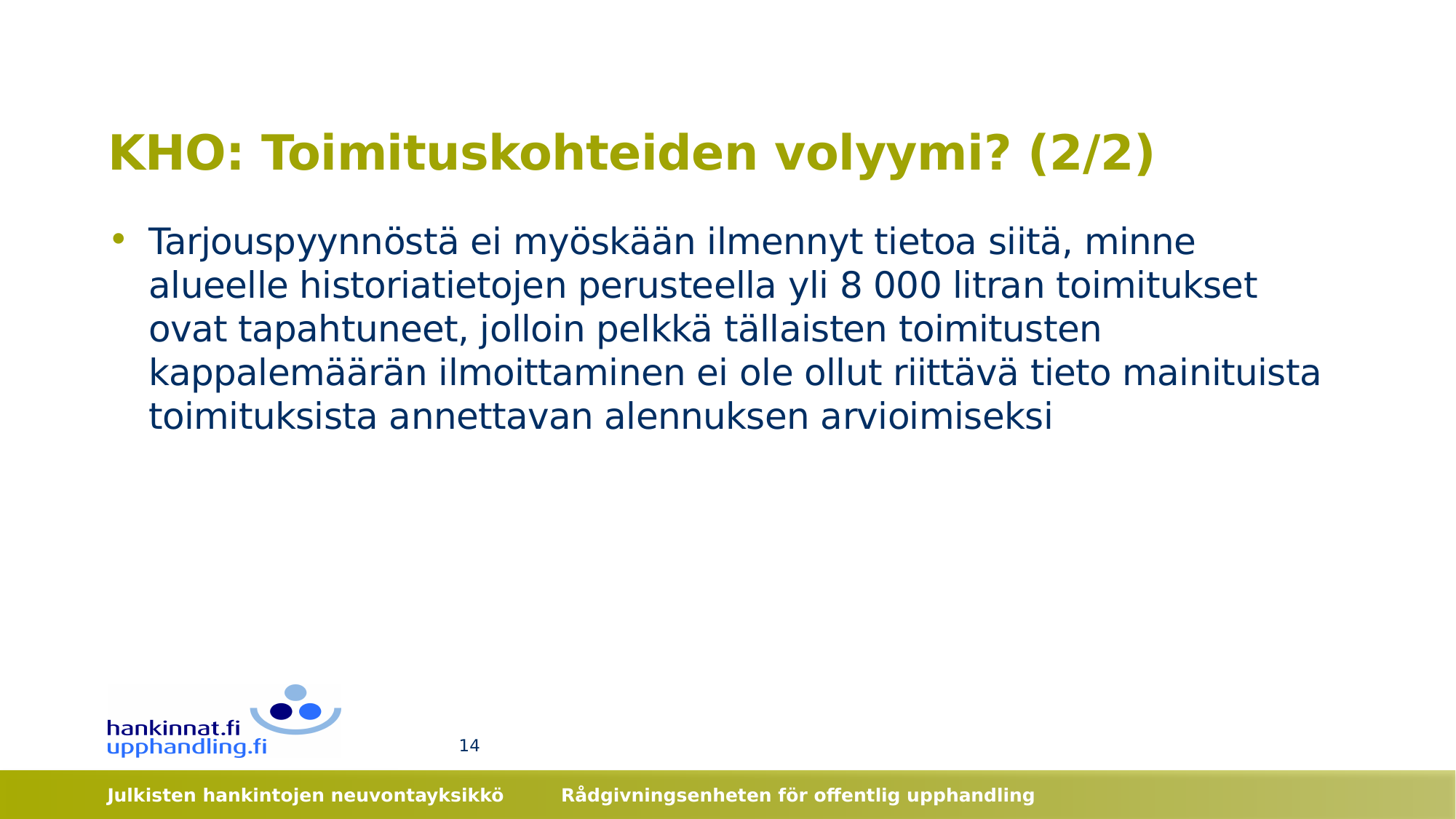

# KHO: Toimituskohteiden volyymi? (2/2)
Tarjouspyynnöstä ei myöskään ilmennyt tietoa siitä, minne alueelle historiatietojen perusteella yli 8 000 litran toimitukset ovat tapahtuneet, jolloin pelkkä tällaisten toimitusten kappalemäärän ilmoittaminen ei ole ollut riittävä tieto mainituista toimituksista annettavan alennuksen arvioimiseksi

14